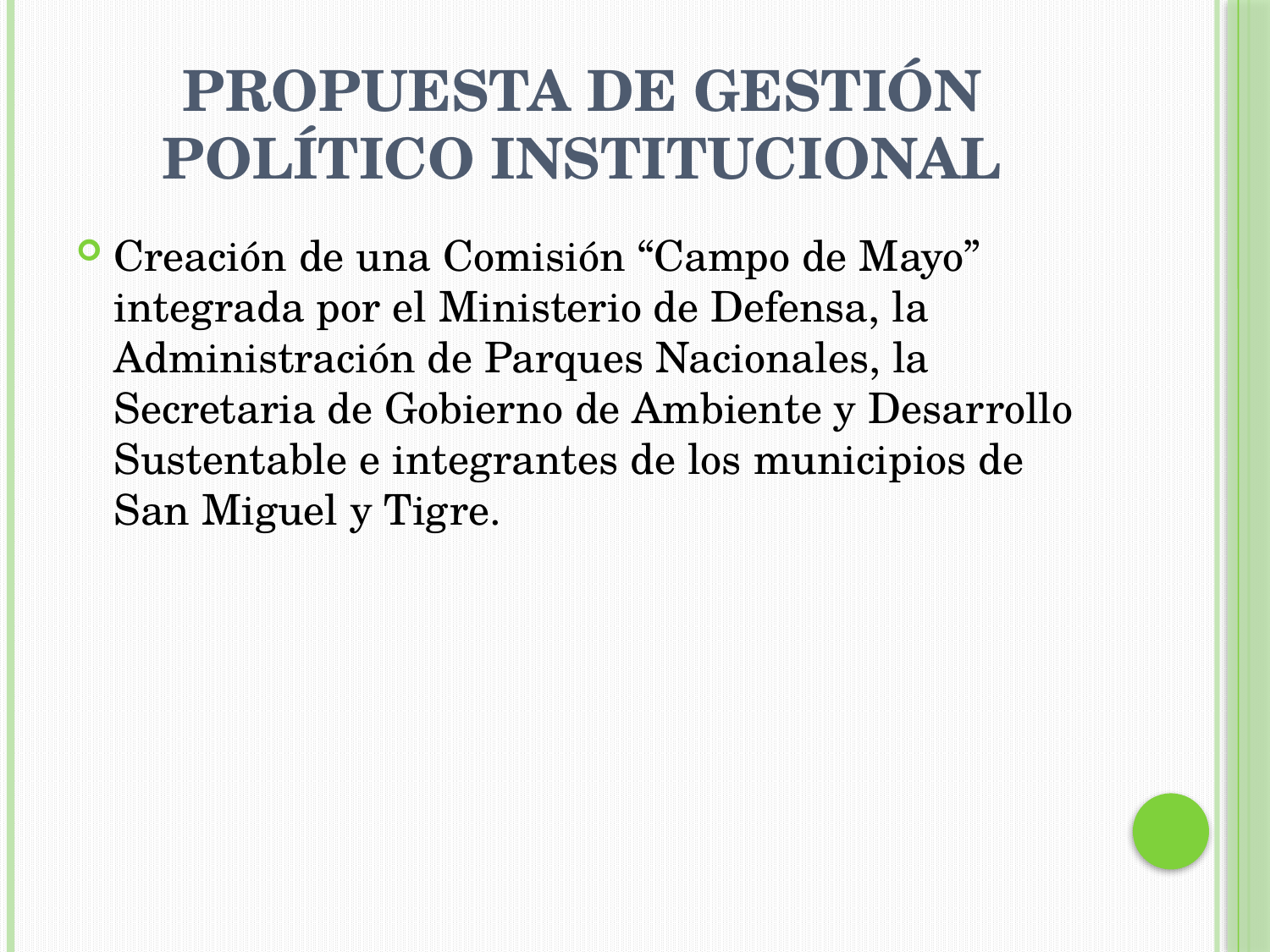

# PROPUESTA DE GESTIÓN POLÍTICO INSTITUCIONAL
Creación de una Comisión “Campo de Mayo” integrada por el Ministerio de Defensa, la Administración de Parques Nacionales, la Secretaria de Gobierno de Ambiente y Desarrollo Sustentable e integrantes de los municipios de San Miguel y Tigre.